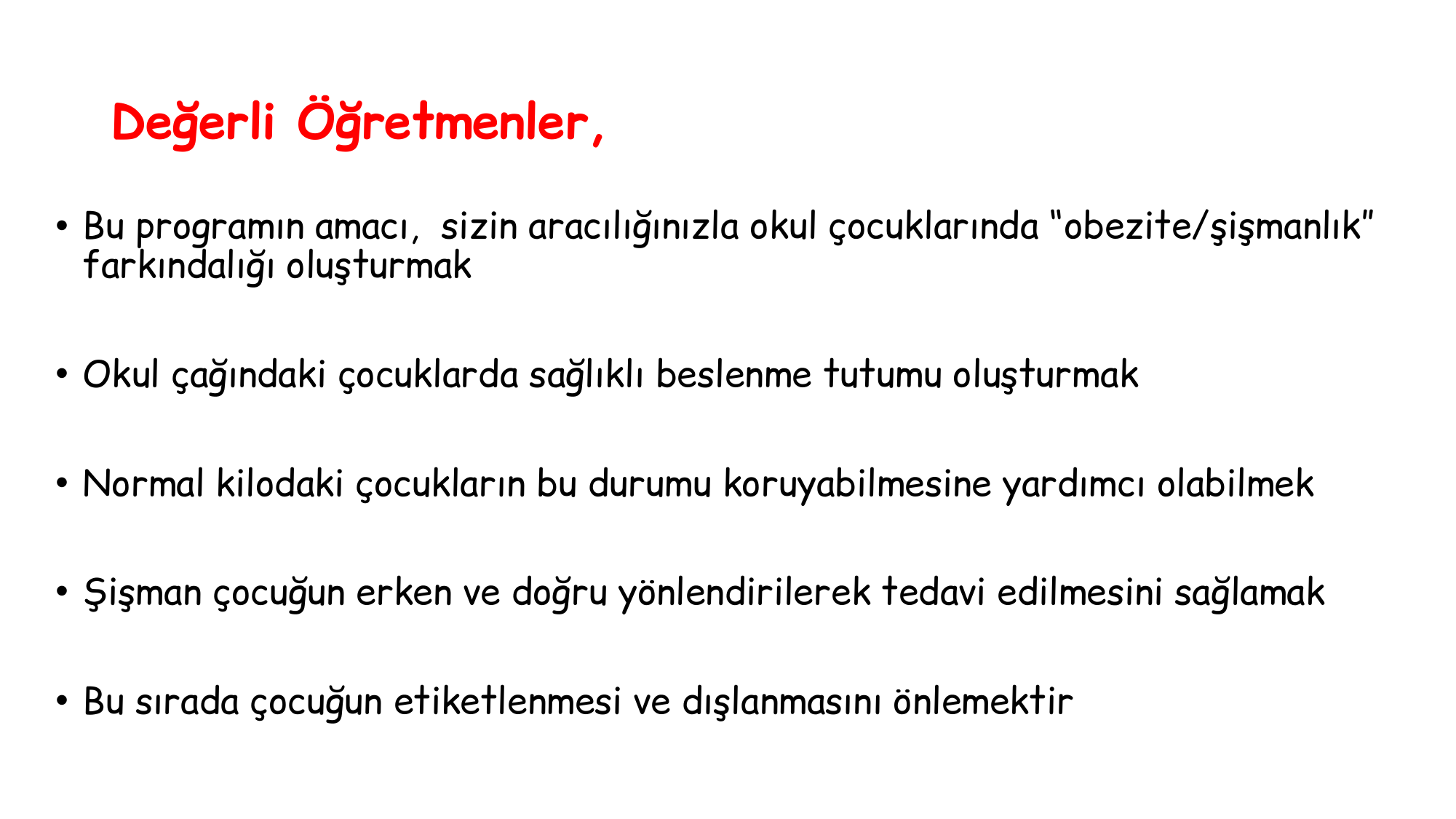

# Değerli Öğretmenler,
Bu programın amacı,  sizin aracılığınızla okul çocuklarında “obezite/şişmanlık” farkındalığı oluşturmak

Okul çağındaki çocuklarda sağlıklı beslenme tutumu oluşturmak

Normal kilodaki çocukların bu durumu koruyabilmesine yardımcı olabilmek

Şişman çocuğun erken ve doğru yönlendirilerek tedavi edilmesini sağlamak

Bu sırada çocuğun etiketlenmesi ve dışlanmasını önlemektir